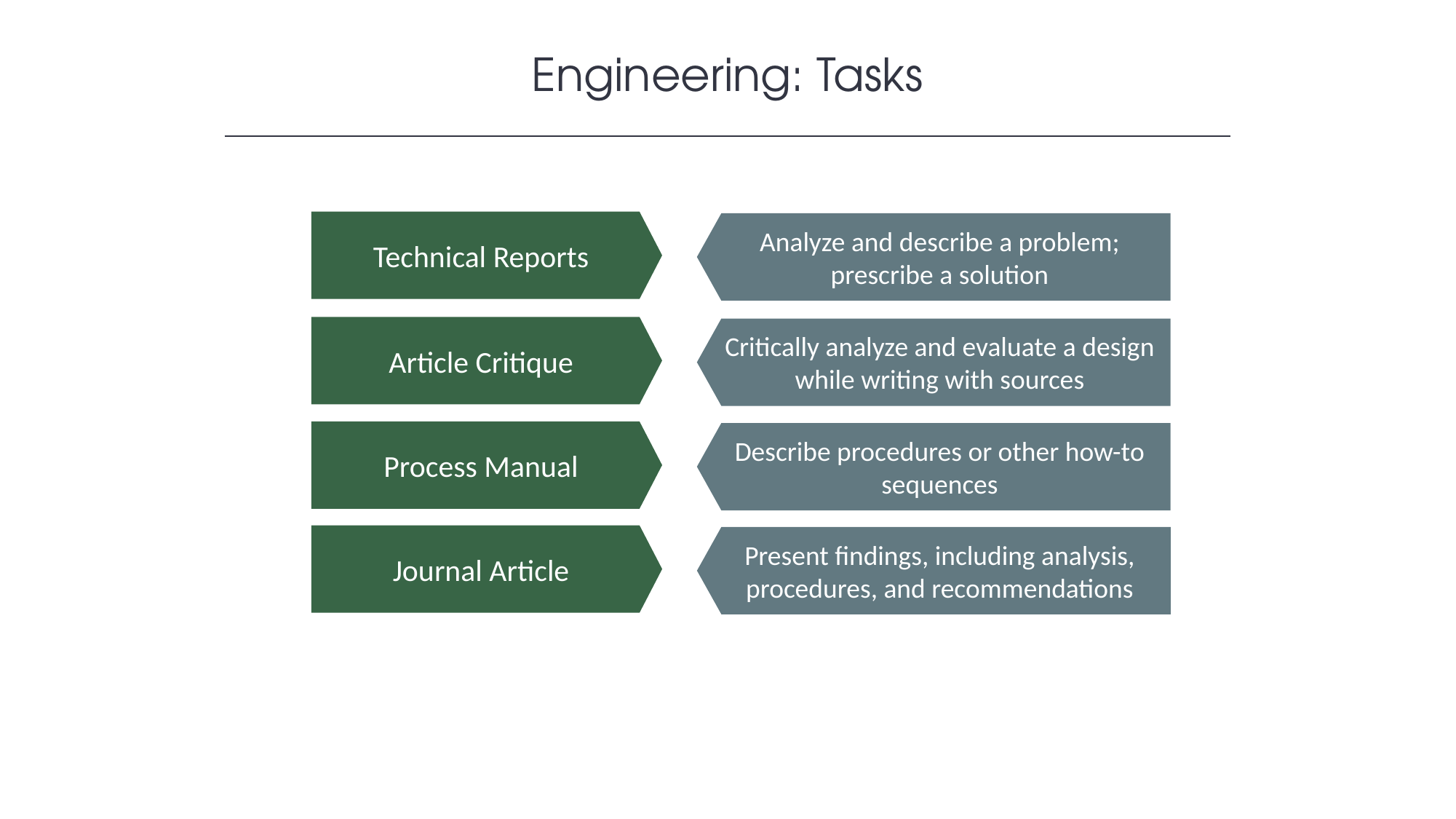

Engineering: Tasks
HAWKES LEARNING
Technical Reports
Analyze and describe a problem; prescribe a solution
Article Critique
Critically analyze and evaluate a design while writing with sources
Process Manual
Describe procedures or other how-to sequences
Journal Article
Present findings, including analysis, procedures, and recommendations